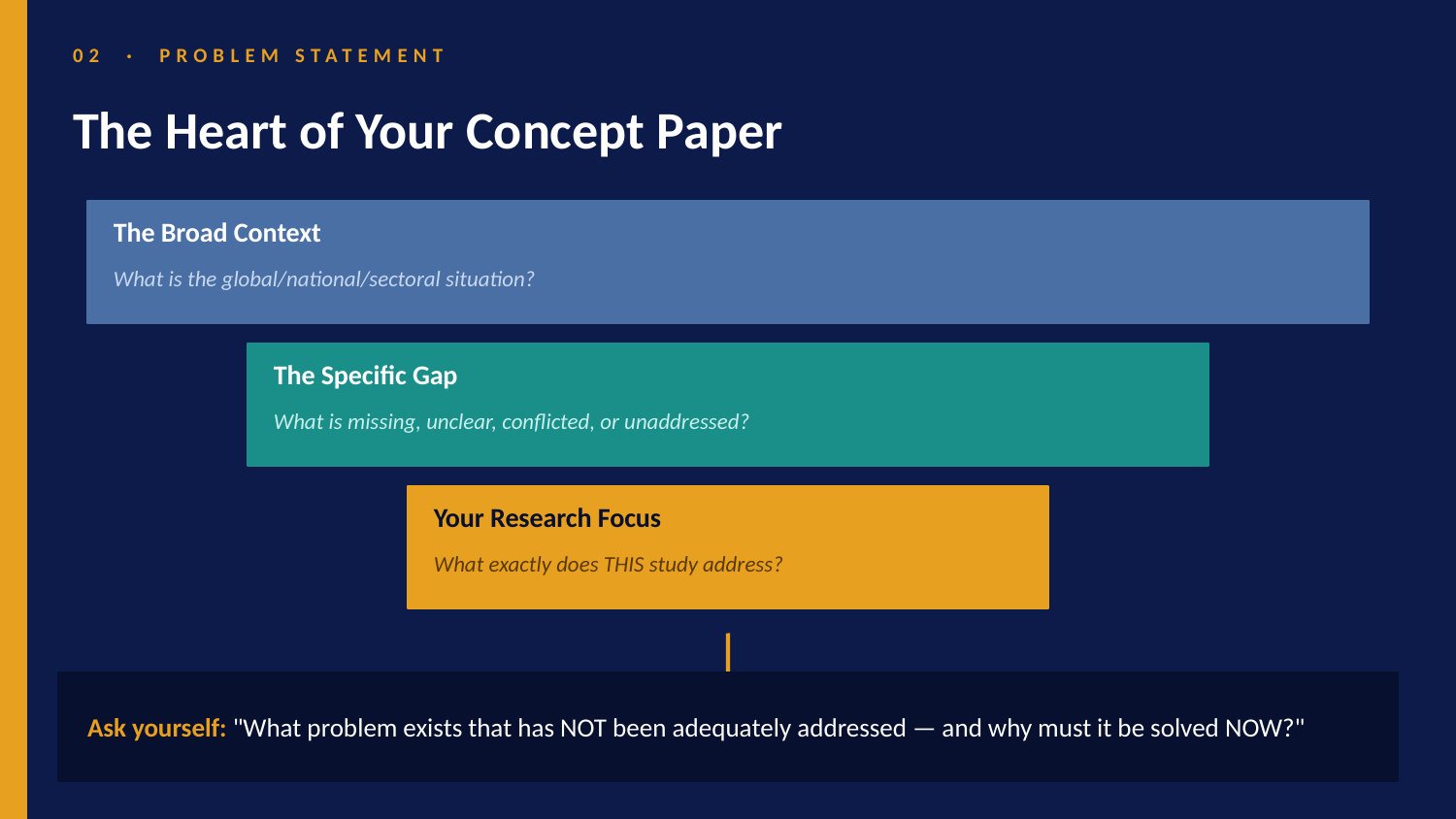

02  ·  PROBLEM STATEMENT
The Heart of Your Concept Paper

The Broad Context
What is the global/national/sectoral situation?

The Specific Gap
What is missing, unclear, conflicted, or unaddressed?

Your Research Focus
What exactly does THIS study address?

Ask yourself: "What problem exists that has NOT been adequately addressed — and why must it be solved NOW?"